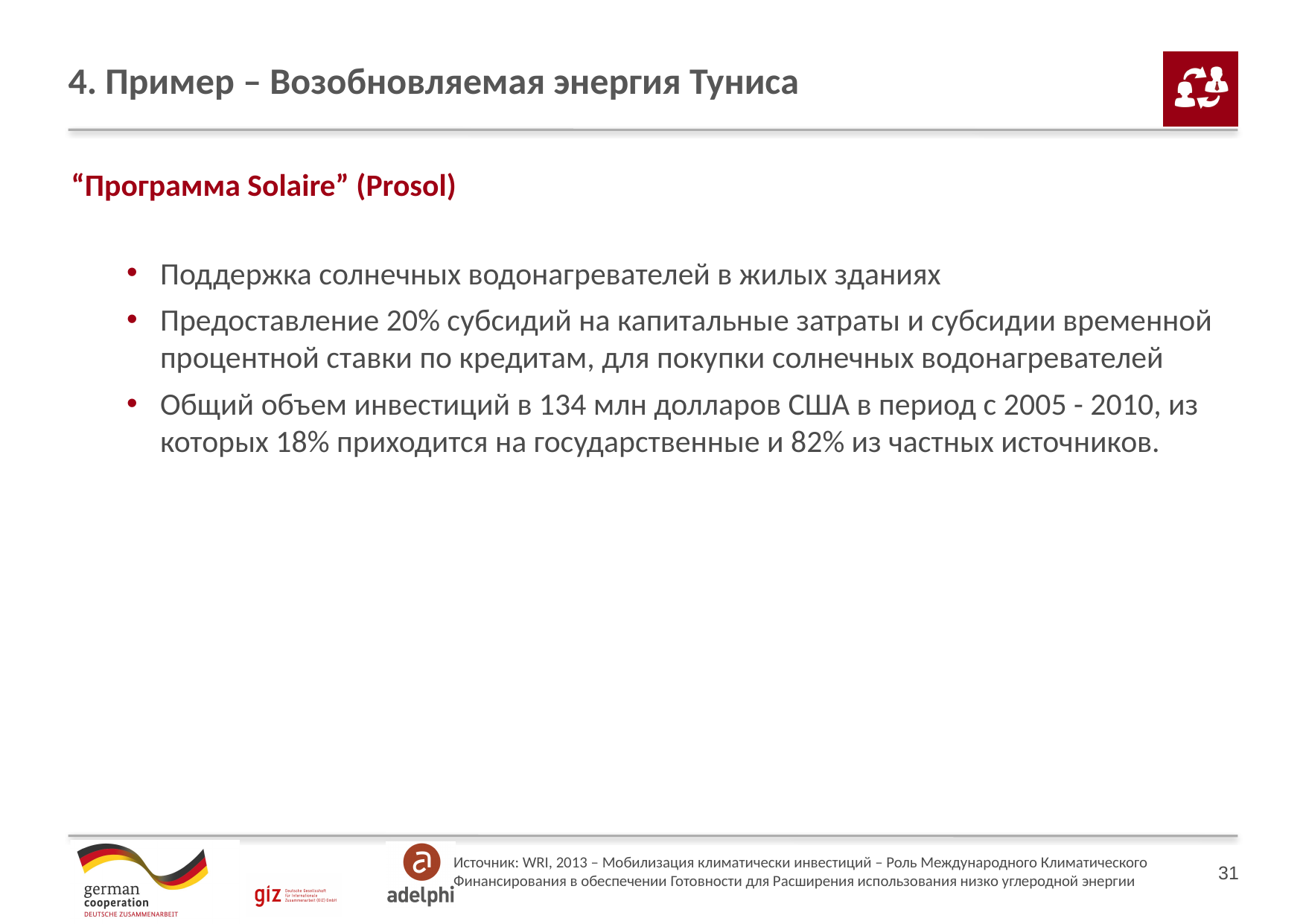

# 4. Пример – Возобновляемая энергия Туниса
“Программа Solaire” (Prosol)

Поддержка солнечных водонагревателей в жилых зданиях
Предоставление 20% субсидий на капитальные затраты и субсидии временной процентной ставки по кредитам, для покупки солнечных водонагревателей
Общий объем инвестиций в 134 млн долларов США в период с 2005 - 2010, из которых 18% приходится на государственные и 82% из частных источников.
Источник: WRI, 2013 – Мобилизация климатически инвестиций – Роль Международного Климатического Финансирования в обеспечении Готовности для Расширения использования низко углеродной энергии